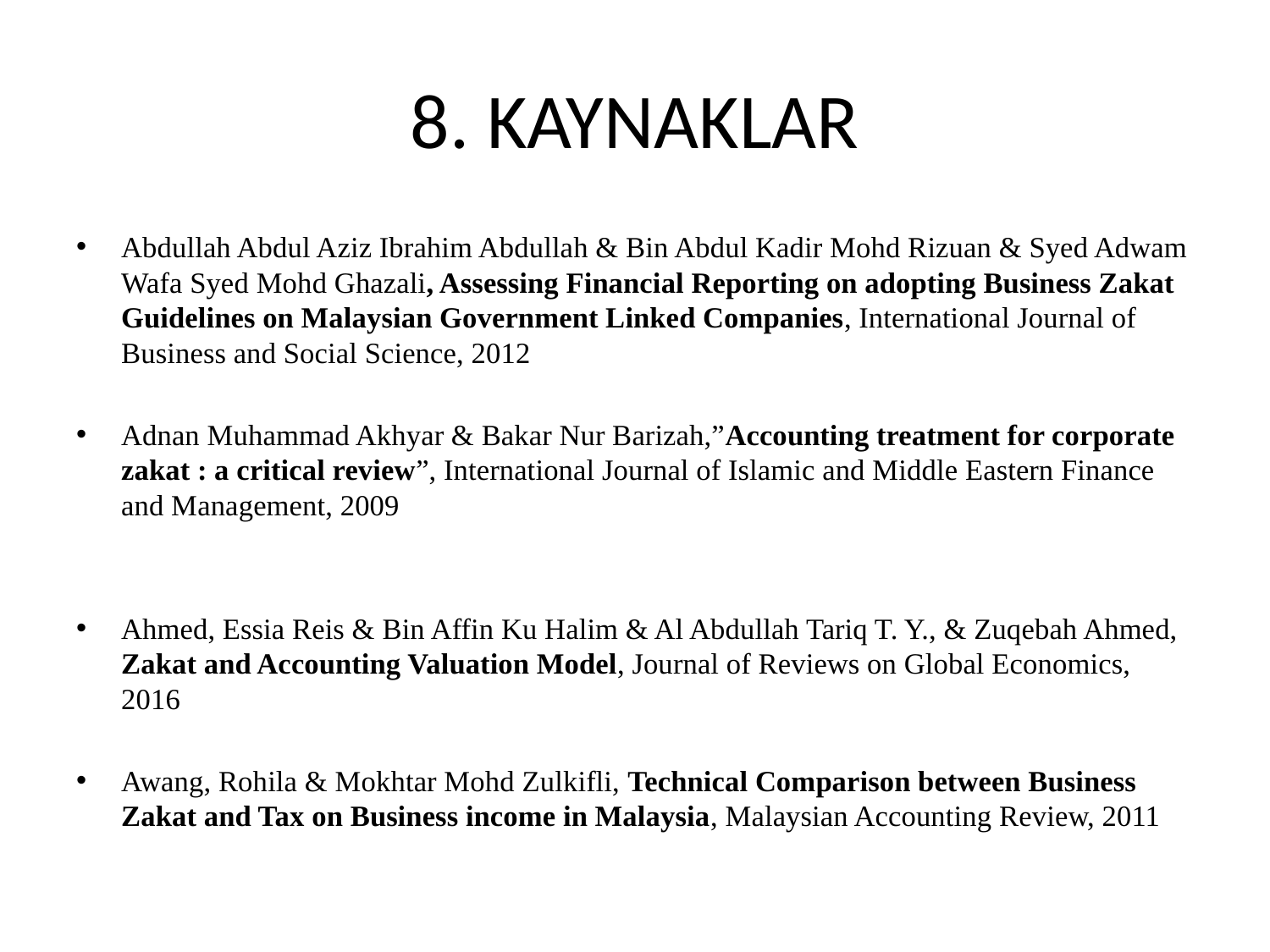

# 8. KAYNAKLAR
Abdullah Abdul Aziz Ibrahim Abdullah & Bin Abdul Kadir Mohd Rizuan & Syed Adwam Wafa Syed Mohd Ghazali, Assessing Financial Reporting on adopting Business Zakat Guidelines on Malaysian Government Linked Companies, International Journal of Business and Social Science, 2012

Adnan Muhammad Akhyar & Bakar Nur Barizah,”Accounting treatment for corporate zakat : a critical review”, International Journal of Islamic and Middle Eastern Finance and Management, 2009

Ahmed, Essia Reis & Bin Affin Ku Halim & Al Abdullah Tariq T. Y., & Zuqebah Ahmed, Zakat and Accounting Valuation Model, Journal of Reviews on Global Economics, 2016

Awang, Rohila & Mokhtar Mohd Zulkifli, Technical Comparison between Business Zakat and Tax on Business income in Malaysia, Malaysian Accounting Review, 2011